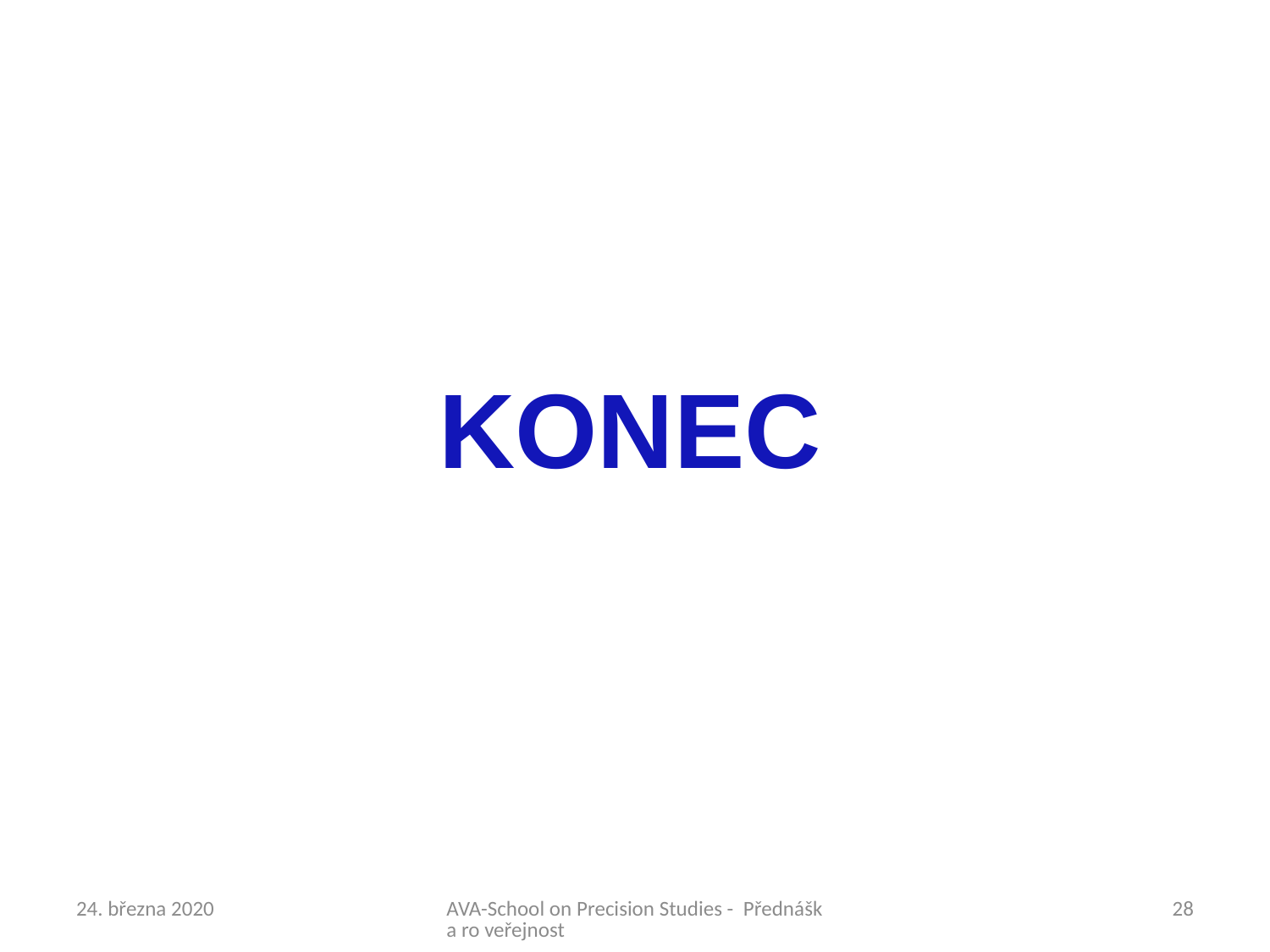

KONEC
24. března 2020
AVA-School on Precision Studies -  Přednáška ro veřejnost
28